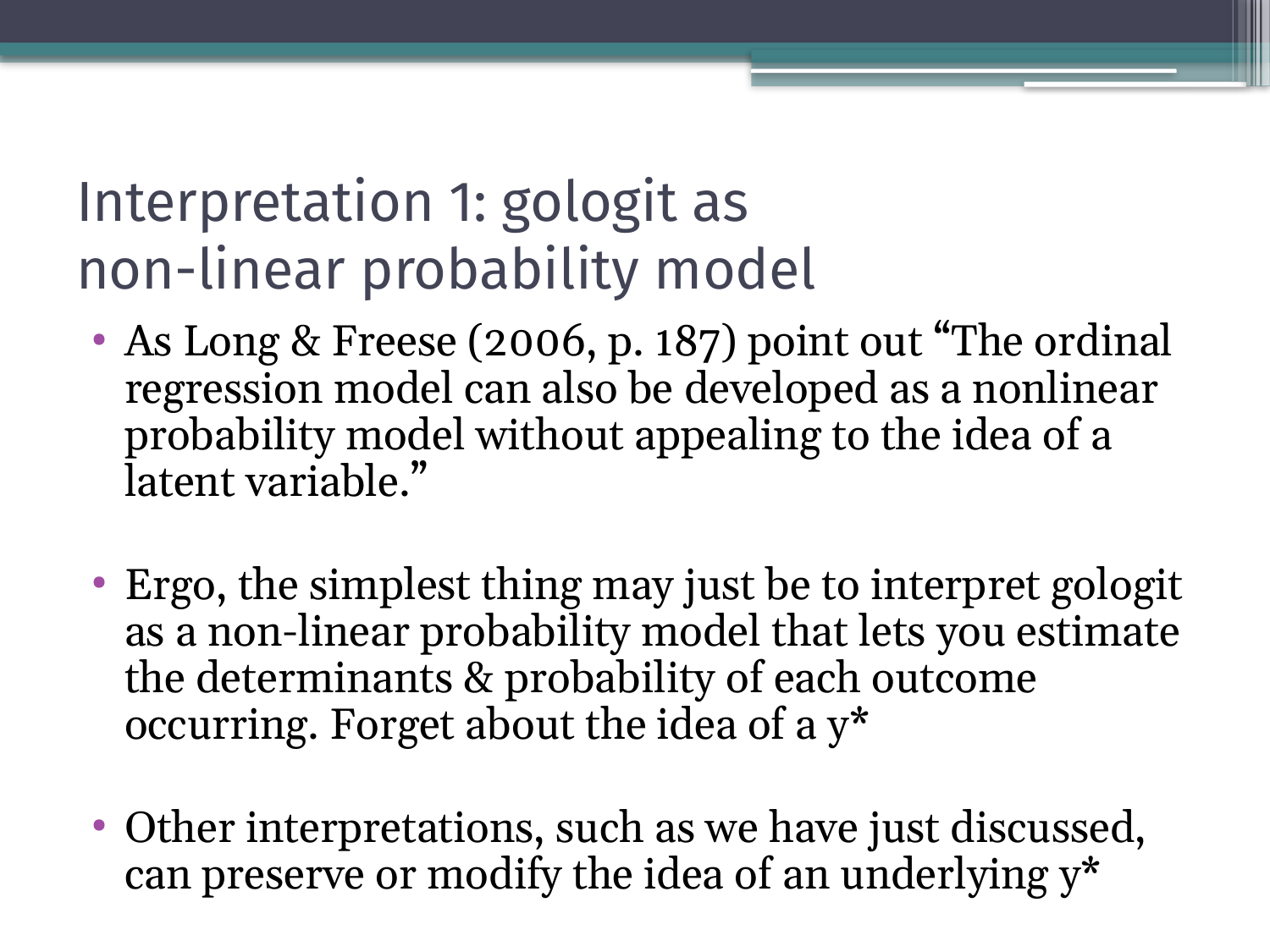

# Interpretation 1: gologit as non-linear probability model
As Long & Freese (2006, p. 187) point out “The ordinal regression model can also be developed as a nonlinear probability model without appealing to the idea of a latent variable.”

Ergo, the simplest thing may just be to interpret gologit as a non-linear probability model that lets you estimate the determinants & probability of each outcome occurring. Forget about the idea of a y*

Other interpretations, such as we have just discussed, can preserve or modify the idea of an underlying y*